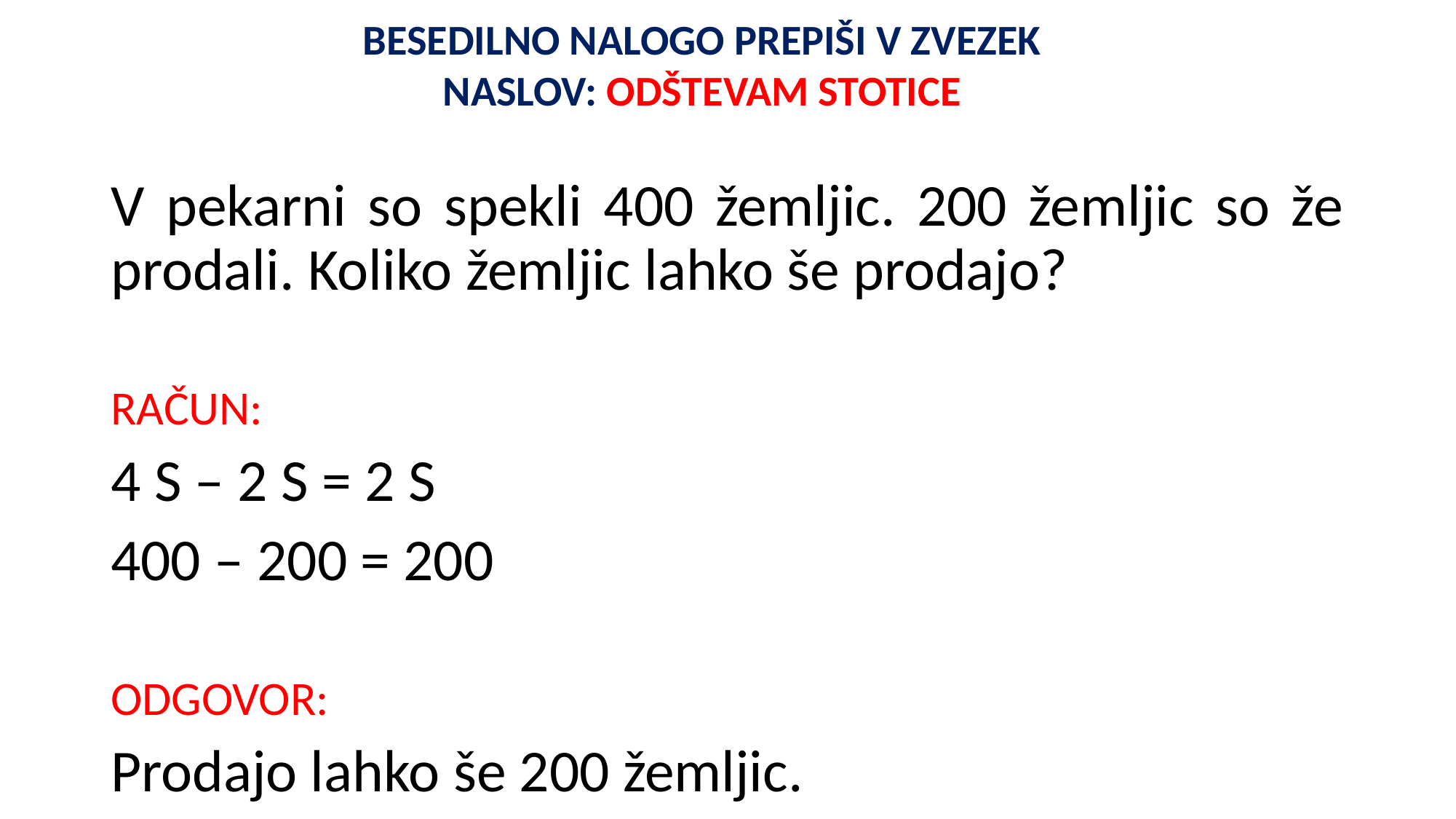

BESEDILNO NALOGO PREPIŠI V ZVEZEK
NASLOV: ODŠTEVAM STOTICE
V pekarni so spekli 400 žemljic. 200 žemljic so že prodali. Koliko žemljic lahko še prodajo?

RAČUN:
4 S – 2 S = 2 S
400 – 200 = 200

ODGOVOR:
Prodajo lahko še 200 žemljic.